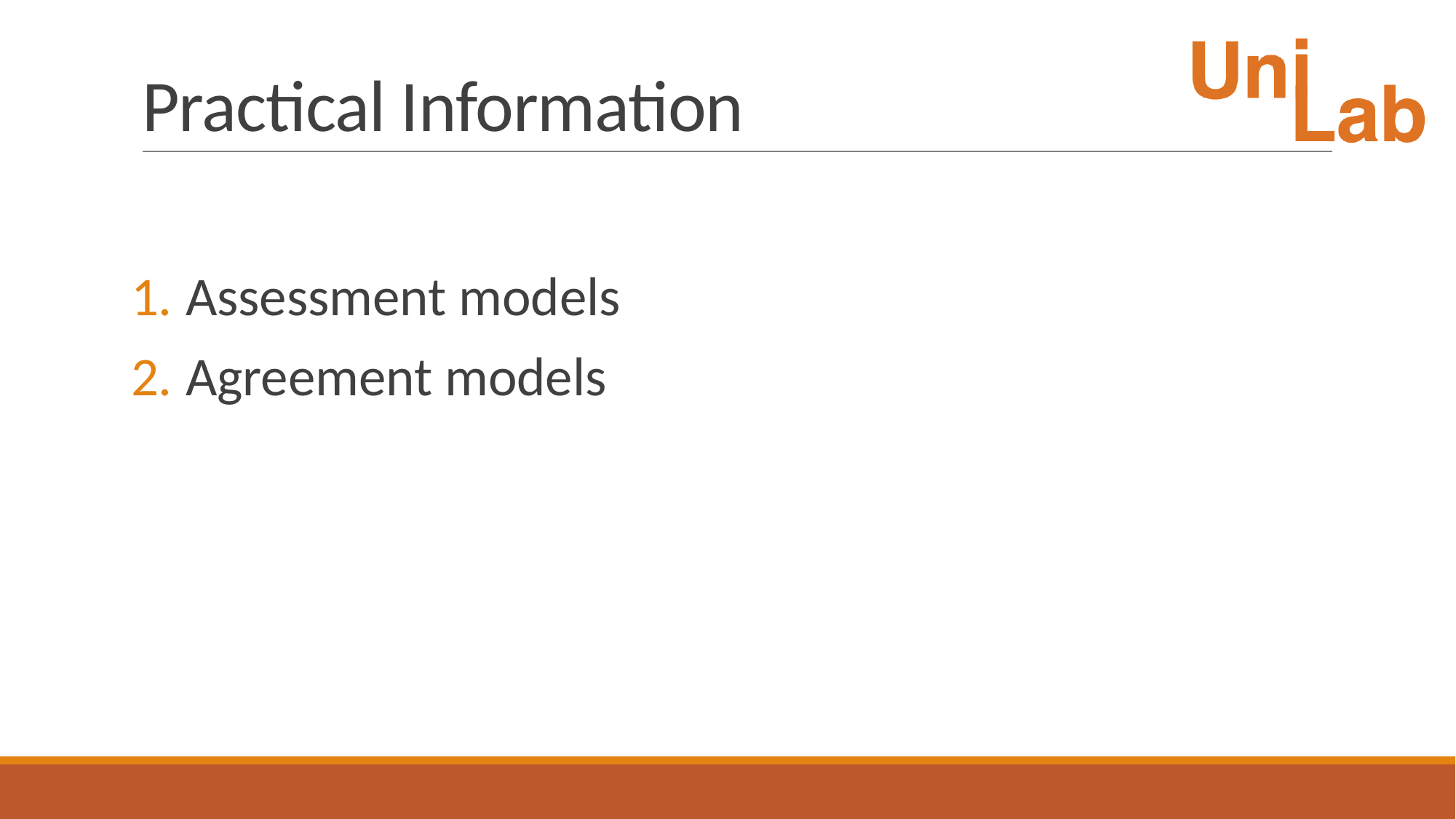

# Practical Information

Assessment models
Agreement models